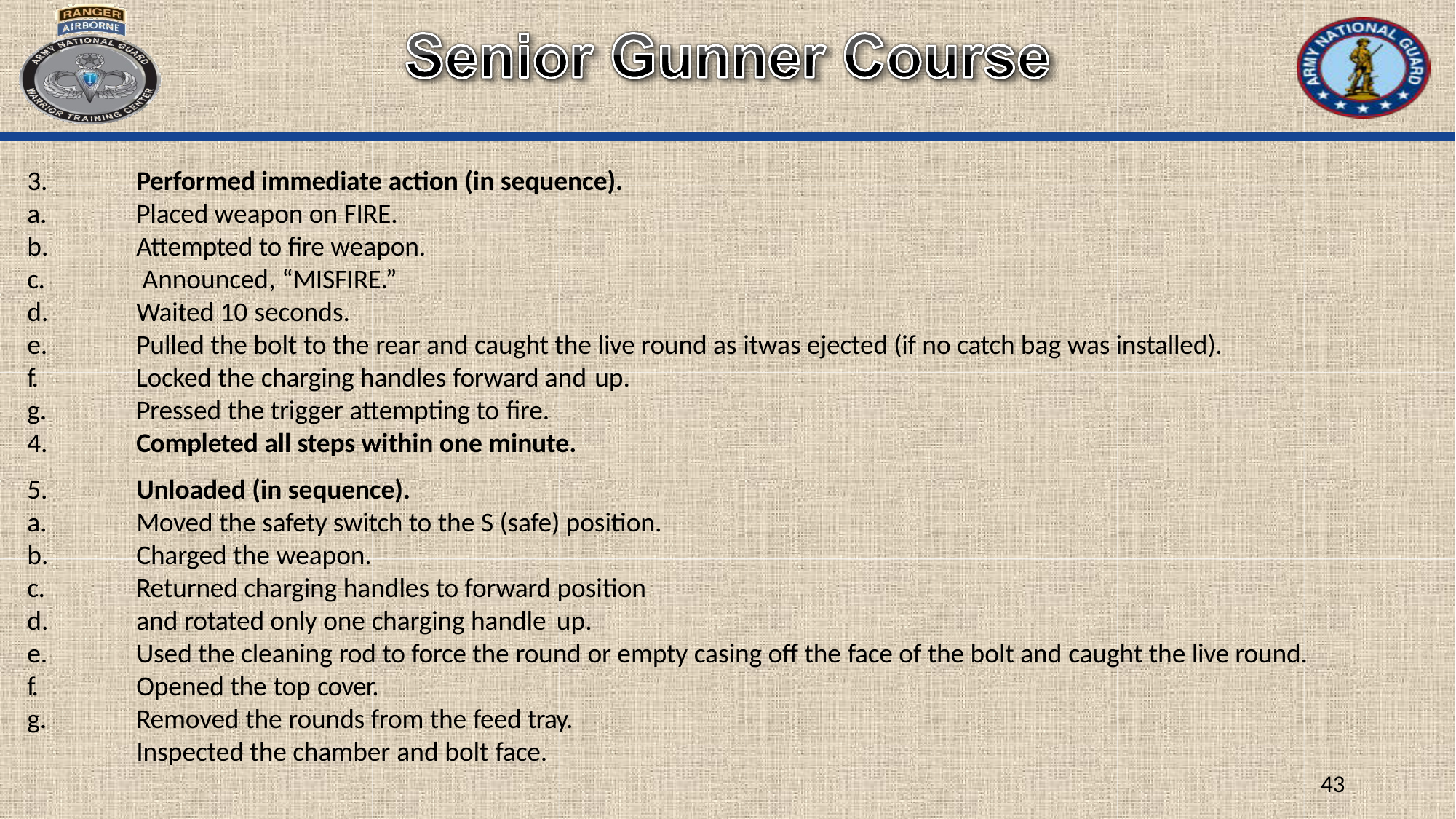

3.
a.
b.
c.
d.
e.
f.
g.
4.
5.
a.
b.
c.
d.
e.
f.
g.
Performed immediate action (in sequence).
Placed weapon on FIRE.  Attempted to fire weapon.  Announced, “MISFIRE.”  Waited 10 seconds.
Pulled the bolt to the rear and caught the live round as itwas ejected (if no catch bag was installed).  Locked the charging handles forward and up.
Pressed the trigger attempting to fire.
Completed all steps within one minute.
Unloaded (in sequence).
Moved the safety switch to the S (safe) position.  Charged the weapon.
Returned charging handles to forward position and rotated only one charging handle up.
Used the cleaning rod to force the round or empty casing off the face of the bolt and caught the live round.  Opened the top cover.
Removed the rounds from the feed tray.  Inspected the chamber and bolt face.
43